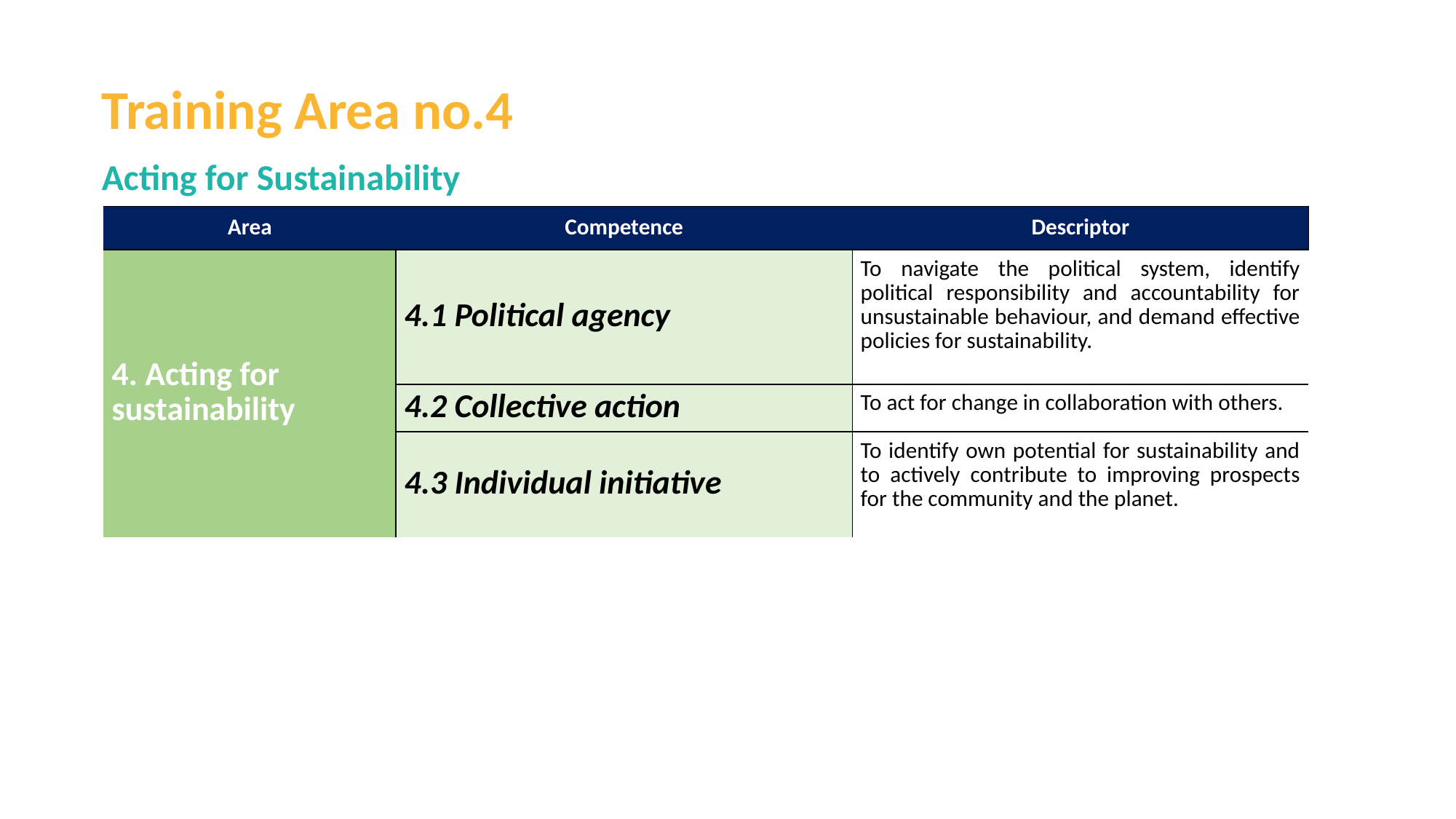

Training Area no.4
Acting for Sustainability
| Area | Competence | Descriptor |
| --- | --- | --- |
| 4. Acting for sustainability | 4.1 Political agency | To navigate the political system, identify political responsibility and accountability for unsustainable behaviour, and demand effective policies for sustainability. |
| --- | --- | --- |
|  | 4.2 Collective action | To act for change in collaboration with others. |
|  | 4.3 Individual initiative | To identify own potential for sustainability and to actively contribute to improving prospects for the community and the planet. |